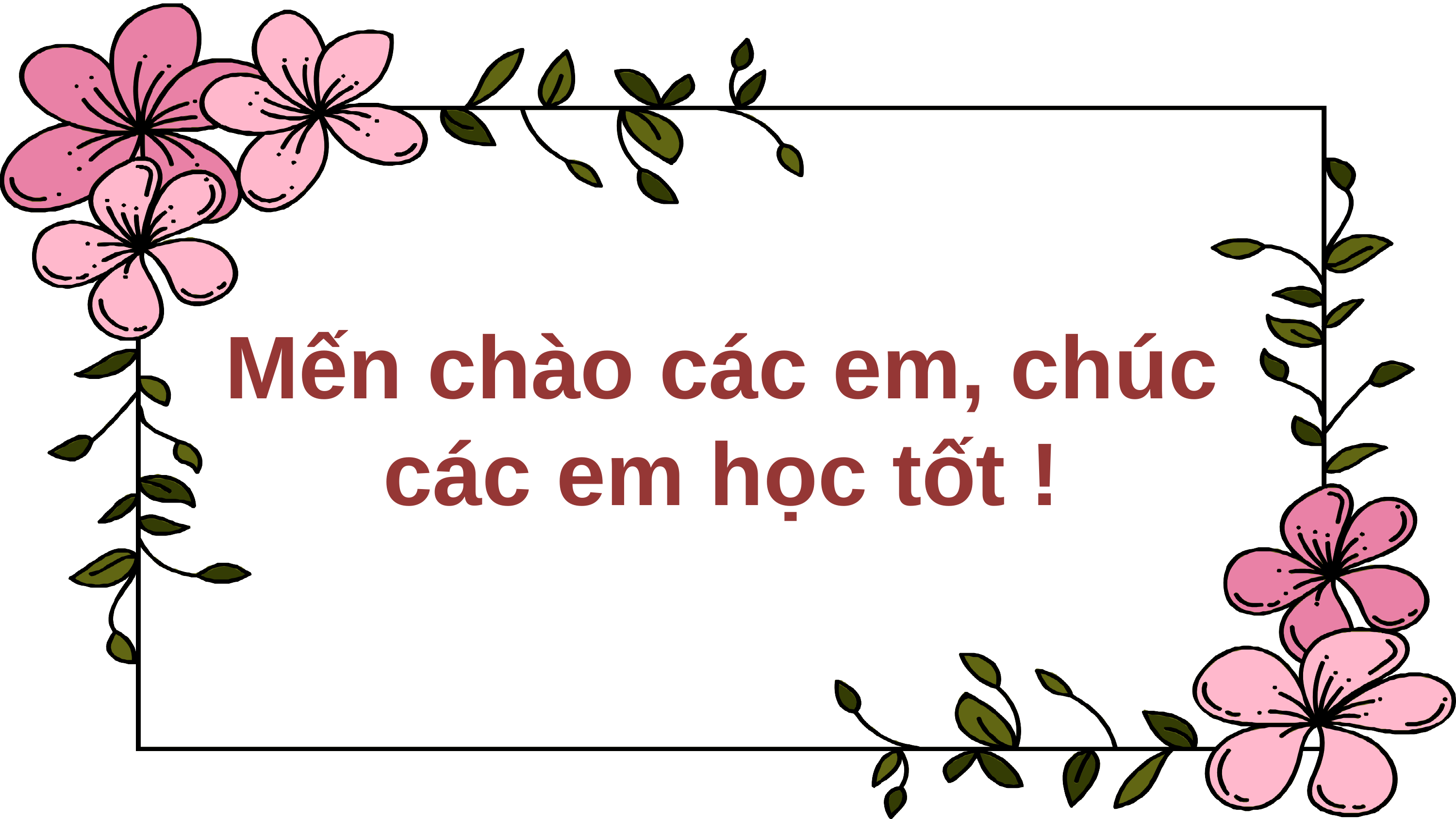

Mến chào các em, chúc các em học tốt !